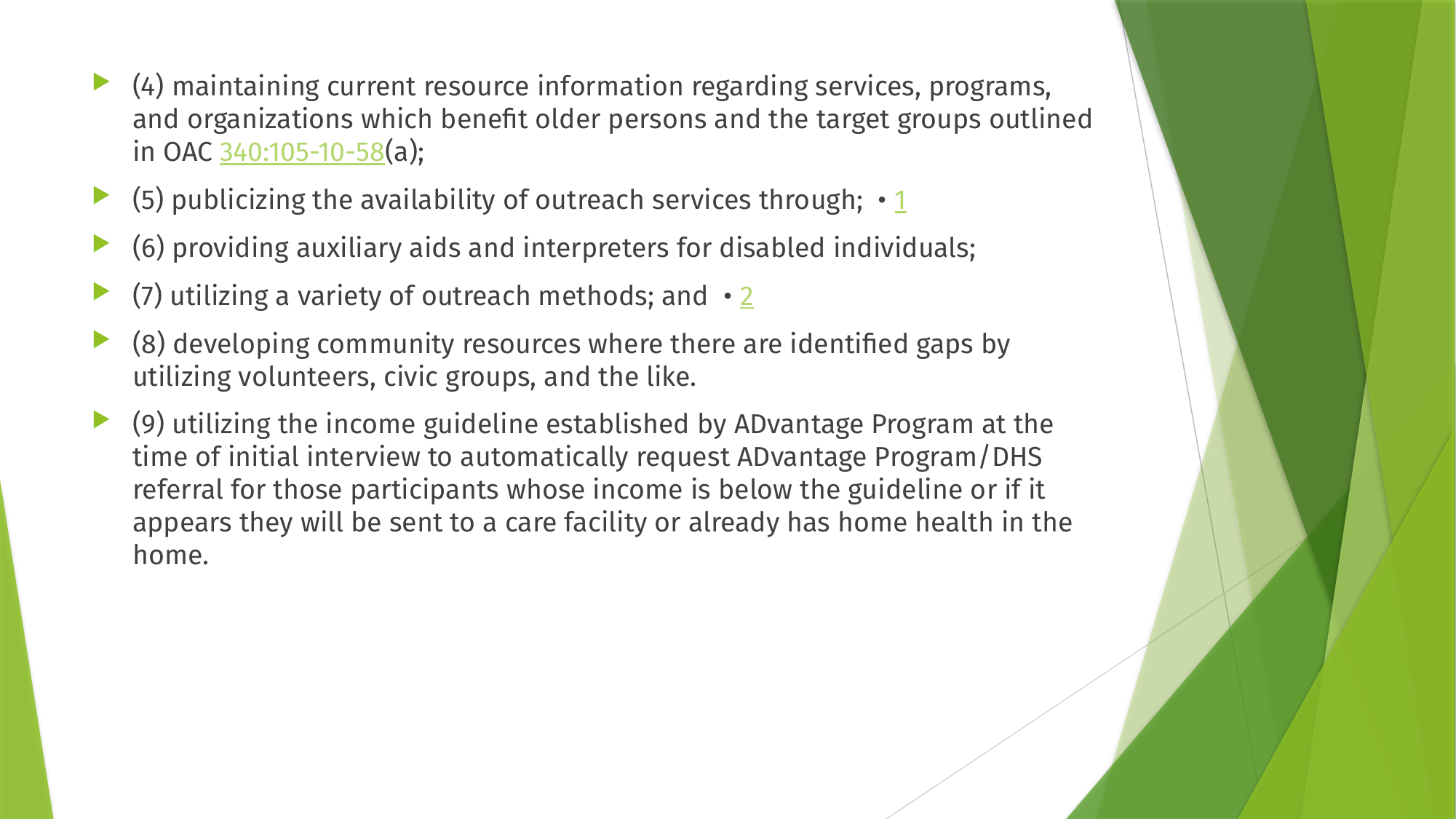

(4) maintaining current resource information regarding services, programs, and organizations which benefit older persons and the target groups outlined in OAC 340:105-10-58(a);
(5) publicizing the availability of outreach services through;  • 1
(6) providing auxiliary aids and interpreters for disabled individuals;
(7) utilizing a variety of outreach methods; and  • 2
(8) developing community resources where there are identified gaps by utilizing volunteers, civic groups, and the like.
(9) utilizing the income guideline established by ADvantage Program at the time of initial interview to automatically request ADvantage Program/DHS referral for those participants whose income is below the guideline or if it appears they will be sent to a care facility or already has home health in the home.